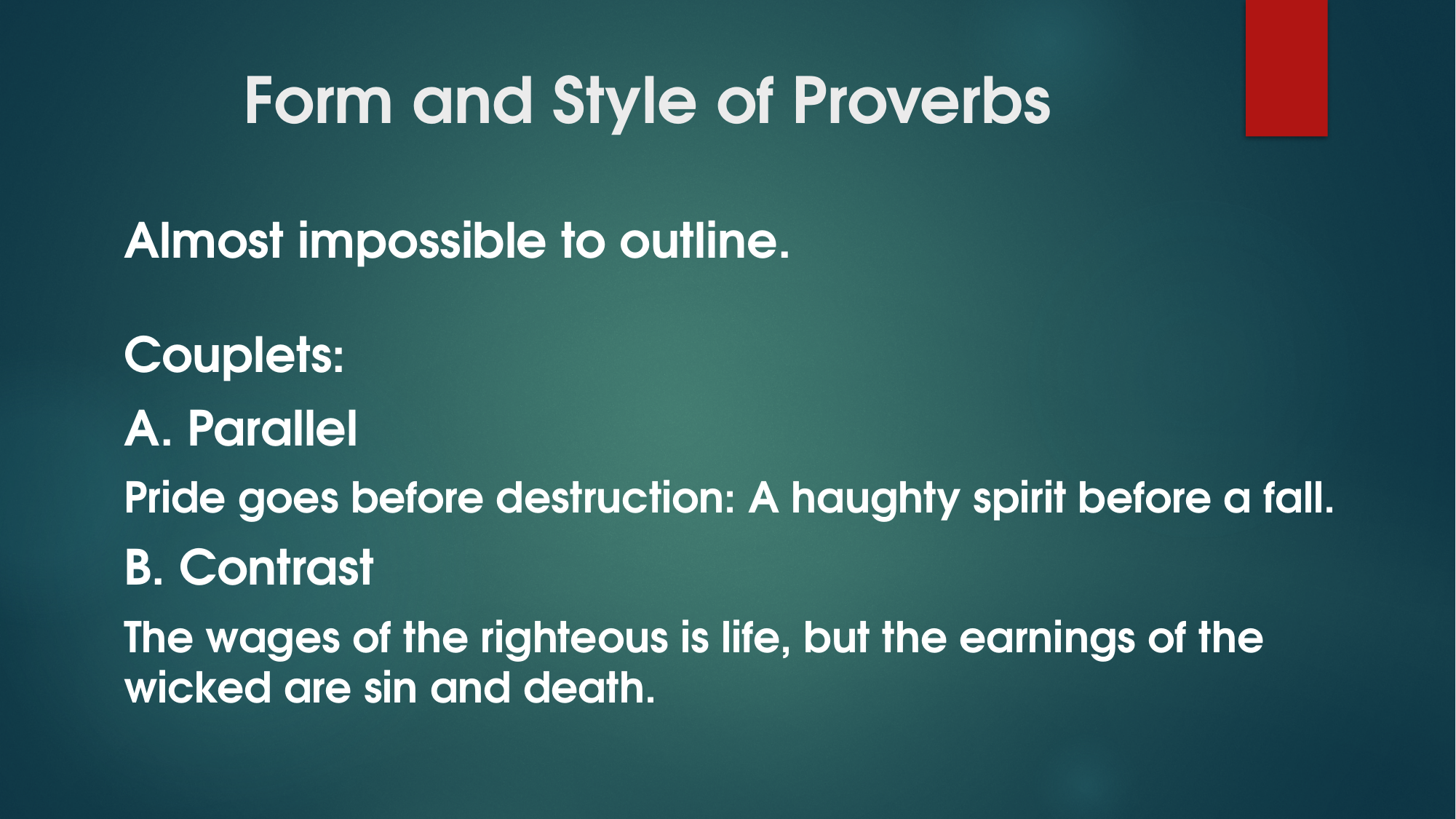

# Form and Style of Proverbs
Almost impossible to outline.

Couplets:
A. Parallel
Pride goes before destruction: A haughty spirit before a fall.
B. Contrast
The wages of the righteous is life, but the earnings of the wicked are sin and death.